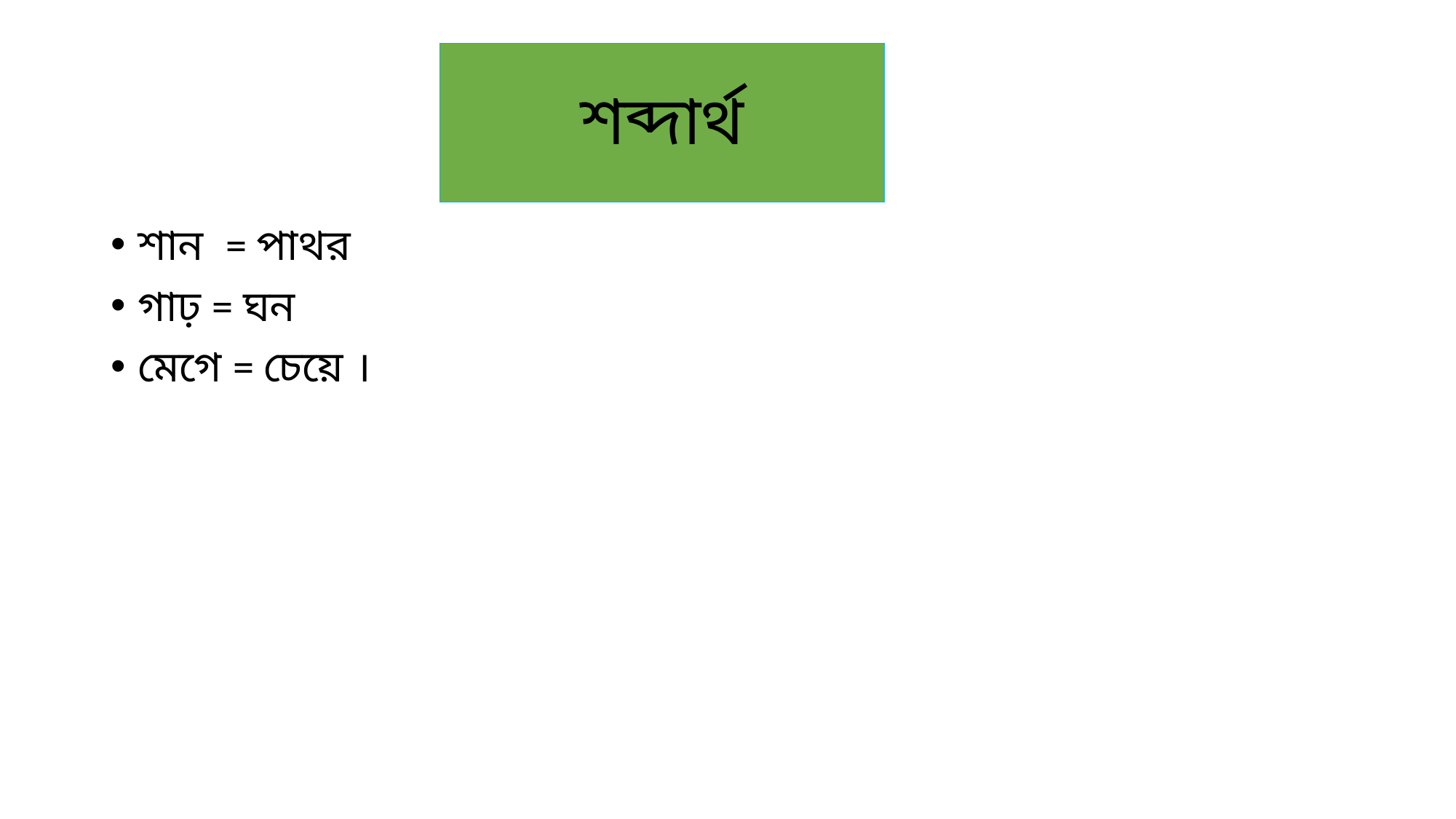

# শব্দার্থ
শান  = পাথর
গাঢ় = ঘন
মেগে = চেয়ে ।